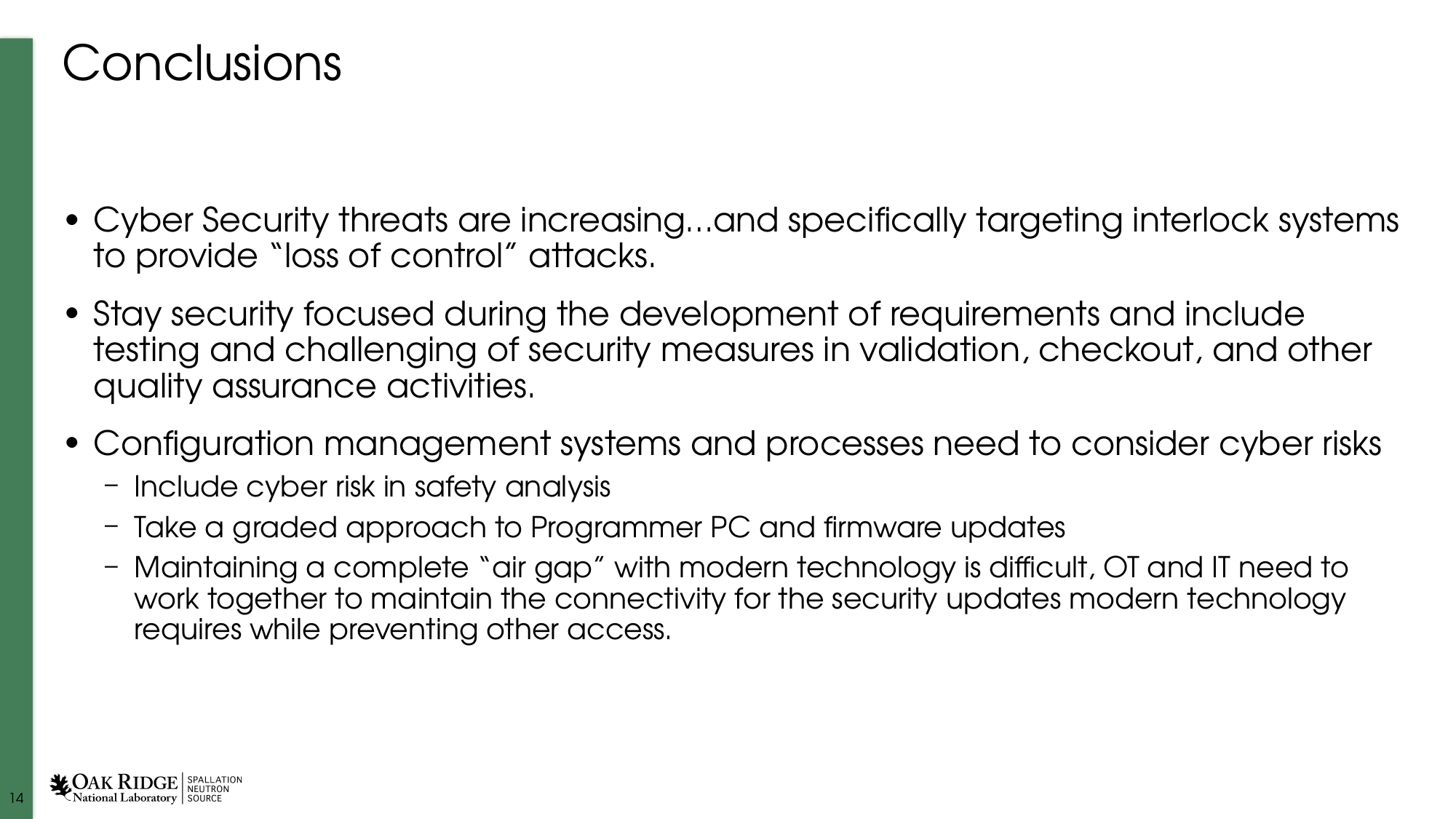

# Conclusions
Cyber Security threats are increasing…and specifically targeting interlock systems to provide “loss of control” attacks.
Stay security focused during the development of requirements and include testing and challenging of security measures in validation, checkout, and other quality assurance activities.
Configuration management systems and processes need to consider cyber risks
Include cyber risk in safety analysis
Take a graded approach to Programmer PC and firmware updates
Maintaining a complete “air gap” with modern technology is difficult, OT and IT need to work together to maintain the connectivity for the security updates modern technology requires while preventing other access.